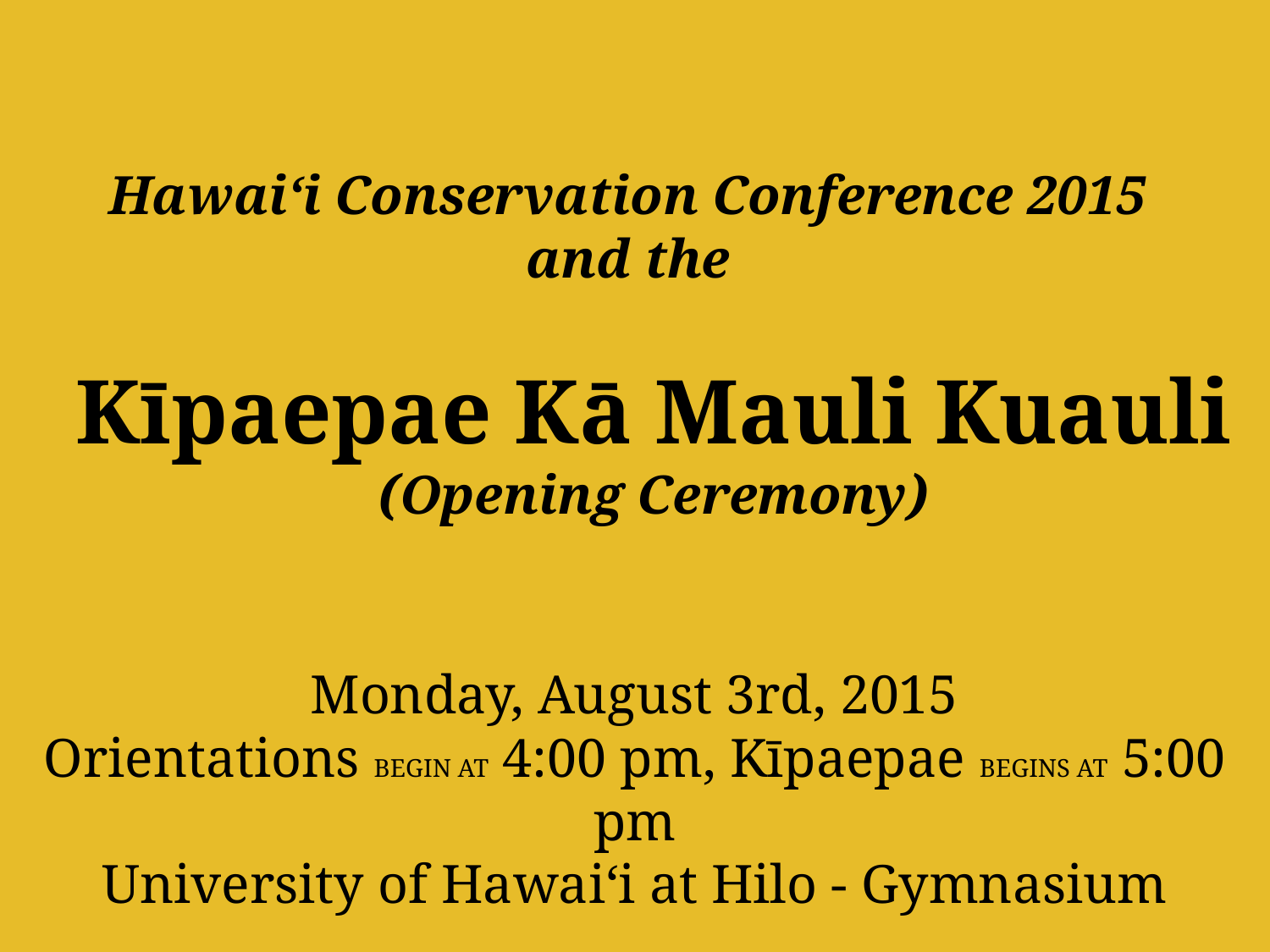

Hawaiʻi Conservation Conference 2015
and the
Kīpaepae Kā Mauli Kuauli (Opening Ceremony)
Monday, August 3rd, 2015
Orientations BEGIN AT 4:00 pm, Kīpaepae BEGINS AT 5:00 pm
University of Hawaiʻi at Hilo - Gymnasium